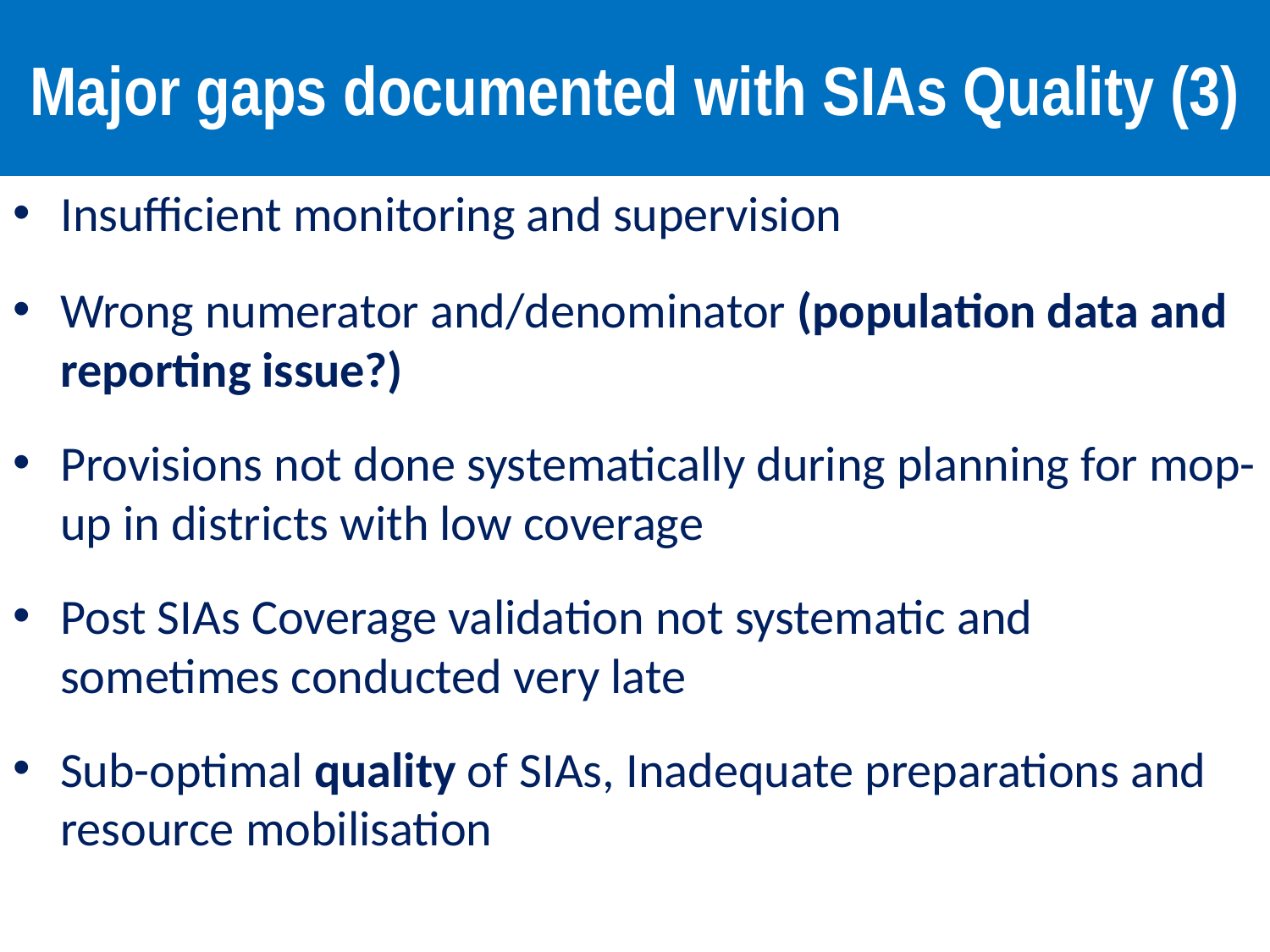

# Major gaps documented with SIAs Quality (3)
Insufficient monitoring and supervision

Wrong numerator and/denominator (population data and reporting issue?)

Provisions not done systematically during planning for mop-up in districts with low coverage

Post SIAs Coverage validation not systematic and sometimes conducted very late

Sub-optimal quality of SIAs, Inadequate preparations and resource mobilisation